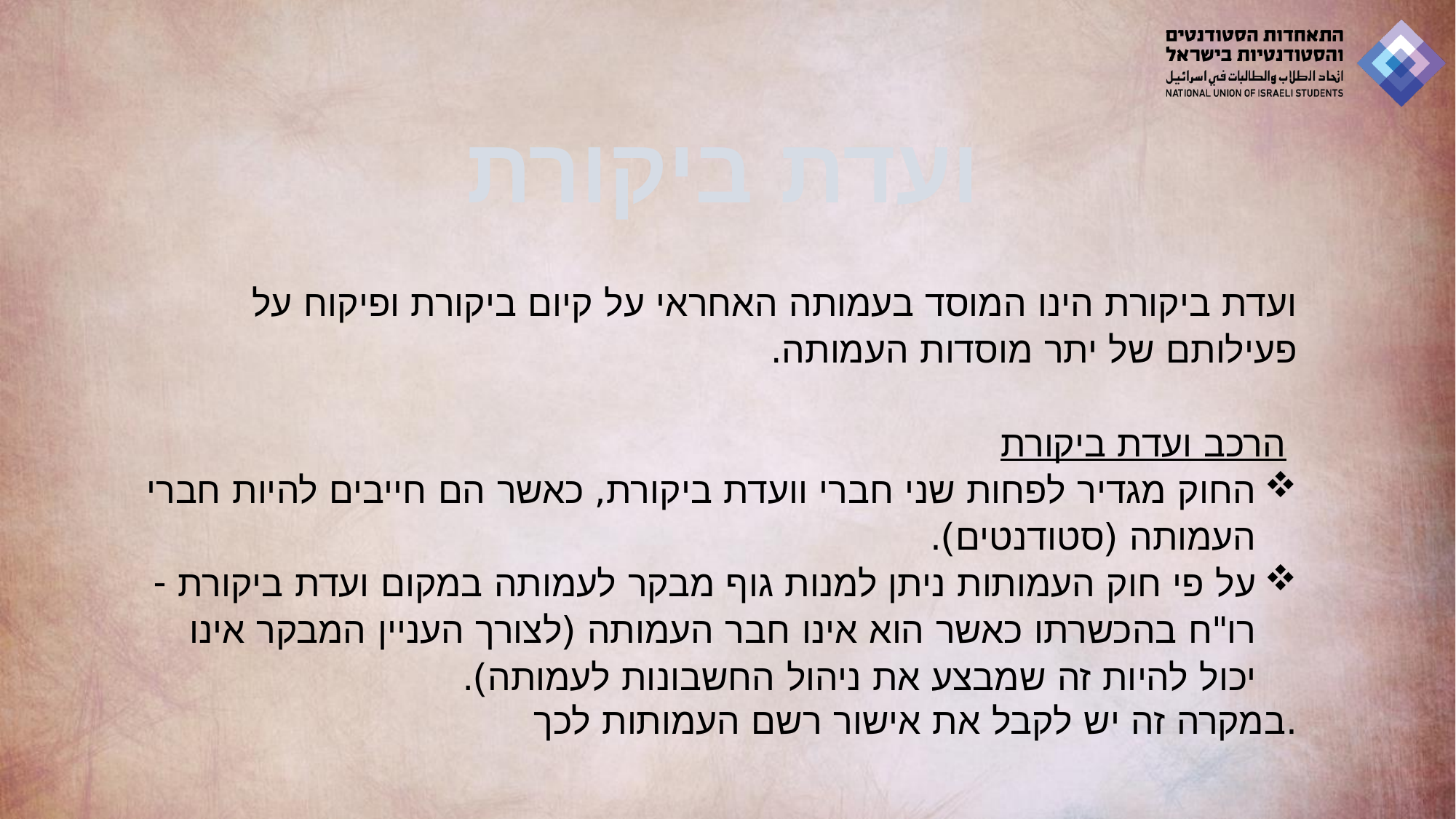

ועדת ביקורת
ועדת ביקורת הינו המוסד בעמותה האחראי על קיום ביקורת ופיקוח על פעילותם של יתר מוסדות העמותה.

 הרכב ועדת ביקורת
החוק מגדיר לפחות שני חברי וועדת ביקורת, כאשר הם חייבים להיות חברי העמותה (סטודנטים).
על פי חוק העמותות ניתן למנות גוף מבקר לעמותה במקום ועדת ביקורת - רו"ח בהכשרתו כאשר הוא אינו חבר העמותה (לצורך העניין המבקר אינו יכול להיות זה שמבצע את ניהול החשבונות לעמותה).
    במקרה זה יש לקבל את אישור רשם העמותות לכך.